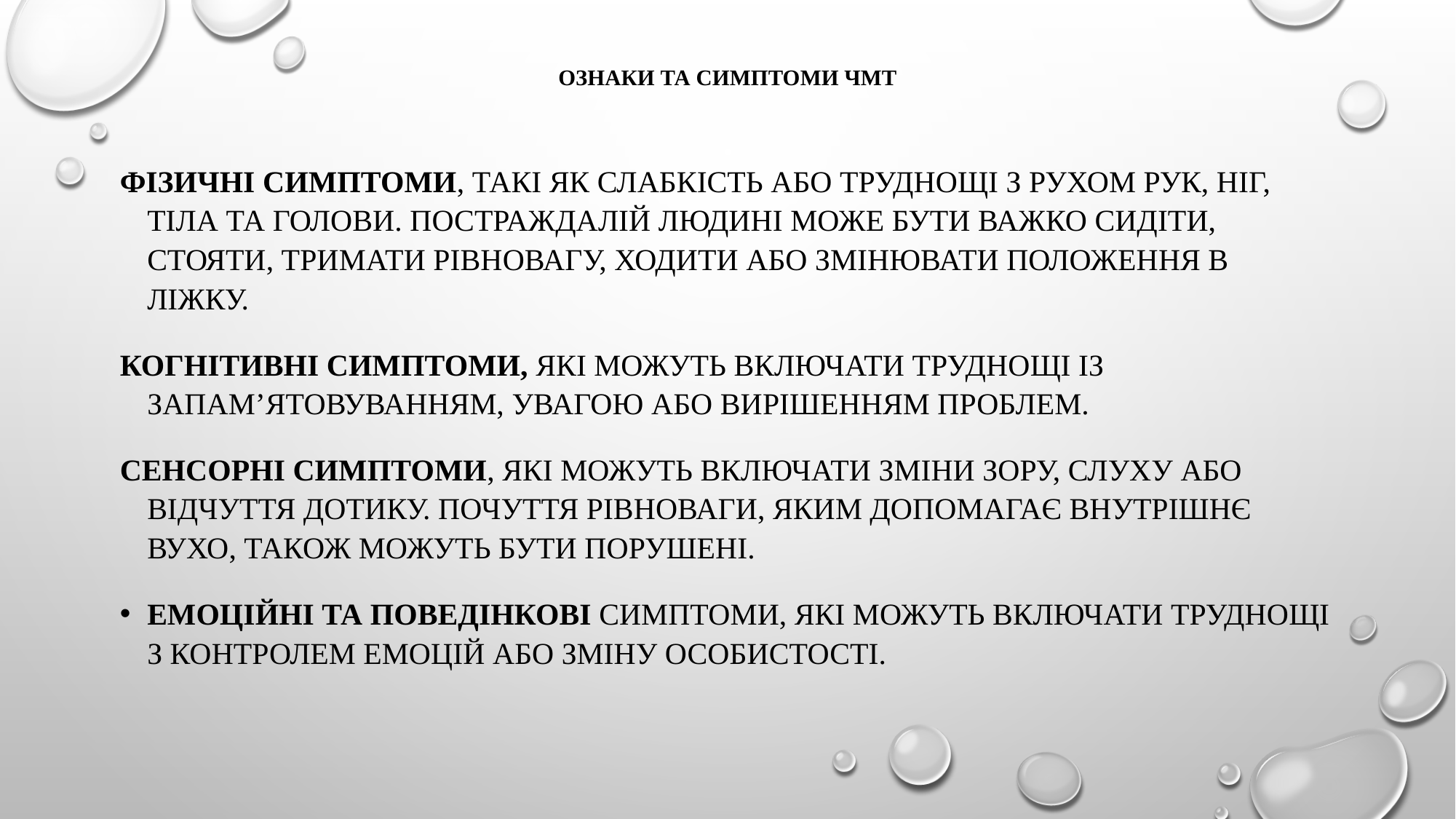

# Ознаки та симптоми ЧМТ
Фізичні симптоми, такі як слабкість або труднощі з рухом рук, ніг, тіла та голови. Постраждалій людині може бути важко сидіти, стояти, тримати рівновагу, ходити або змінювати положення в ліжку.
Когнітивні симптоми, які можуть включати труднощі із запам’ятовуванням, увагою або вирішенням проблем.
Сенсорні симптоми, які можуть включати зміни зору, слуху або відчуття дотику. Почуття рівноваги, яким допомагає внутрішнє вухо, також можуть бути порушені.
Емоційні та поведінкові симптоми, які можуть включати труднощі з контролем емоцій або зміну особистості.